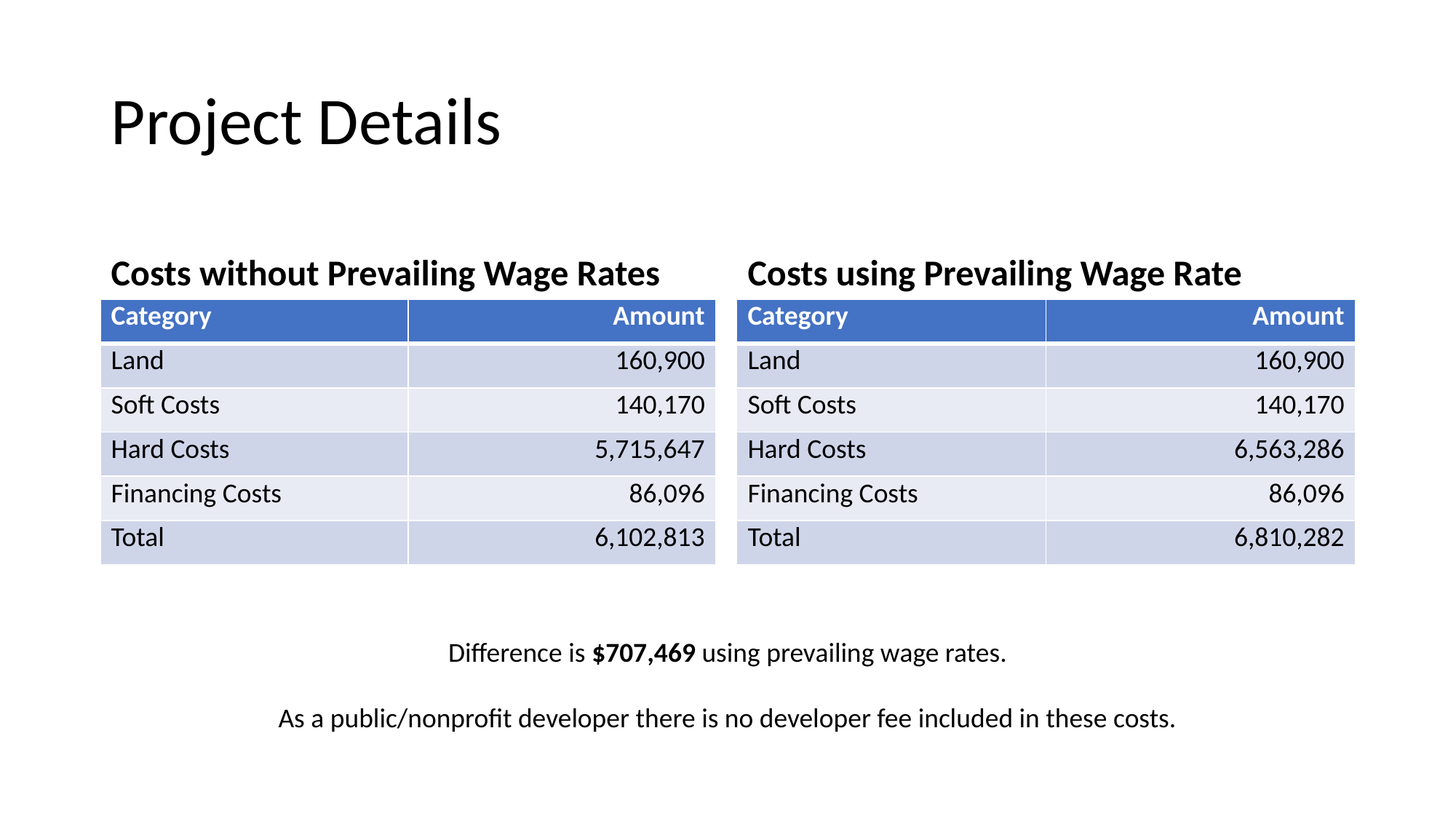

# Project Details
Costs without Prevailing Wage Rates
Costs using Prevailing Wage Rate
| Category | Amount |
| --- | --- |
| Land | 160,900 |
| Soft Costs | 140,170 |
| Hard Costs | 5,715,647 |
| Financing Costs | 86,096 |
| Total | 6,102,813 |
| Category | Amount |
| --- | --- |
| Land | 160,900 |
| Soft Costs | 140,170 |
| Hard Costs | 6,563,286 |
| Financing Costs | 86,096 |
| Total | 6,810,282 |
Difference is $707,469 using prevailing wage rates.

As a public/nonprofit developer there is no developer fee included in these costs.